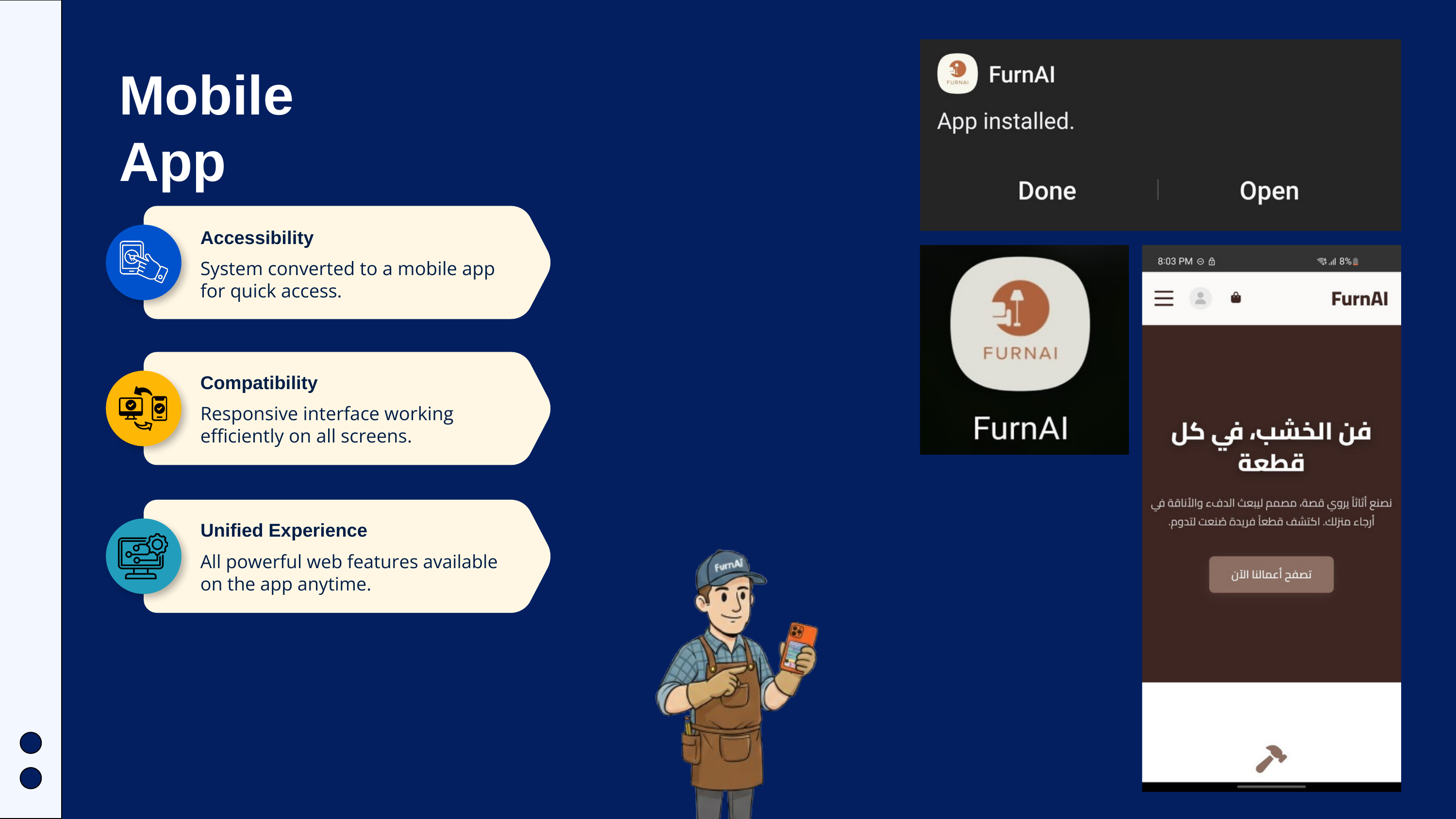

Mobile App

Accessibility
System converted to a mobile app for quick access.

Compatibility
Responsive interface working efficiently on all screens.

Unified Experience
All powerful web features available on the app anytime.